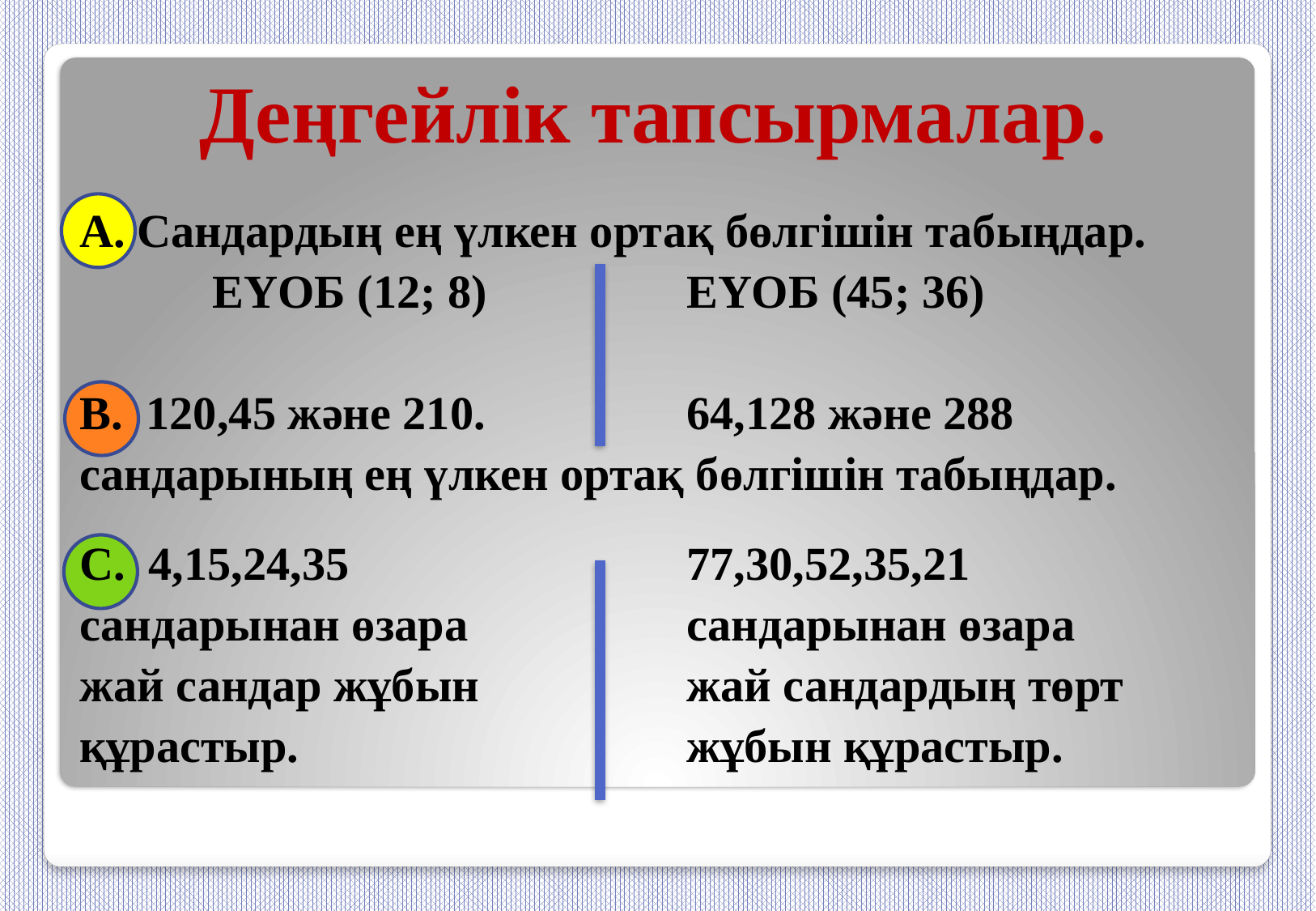

# Деңгейлік тапсырмалар.
А. Сандардың ең үлкен ортақ бөлгішін табыңдар.
	 ЕҮОБ (12; 8)		ЕҮОБ (45; 36)

В.  120,45 және 210.		64,128 және 288
сандарының ең үлкен ортақ бөлгішін табыңдар.

С.  4,15,24,35			77,30,52,35,21
сандарынан өзара		сандарынан өзара
жай сандар жұбын		жай сандардың төрт
құрастыр.				жұбын құрастыр.